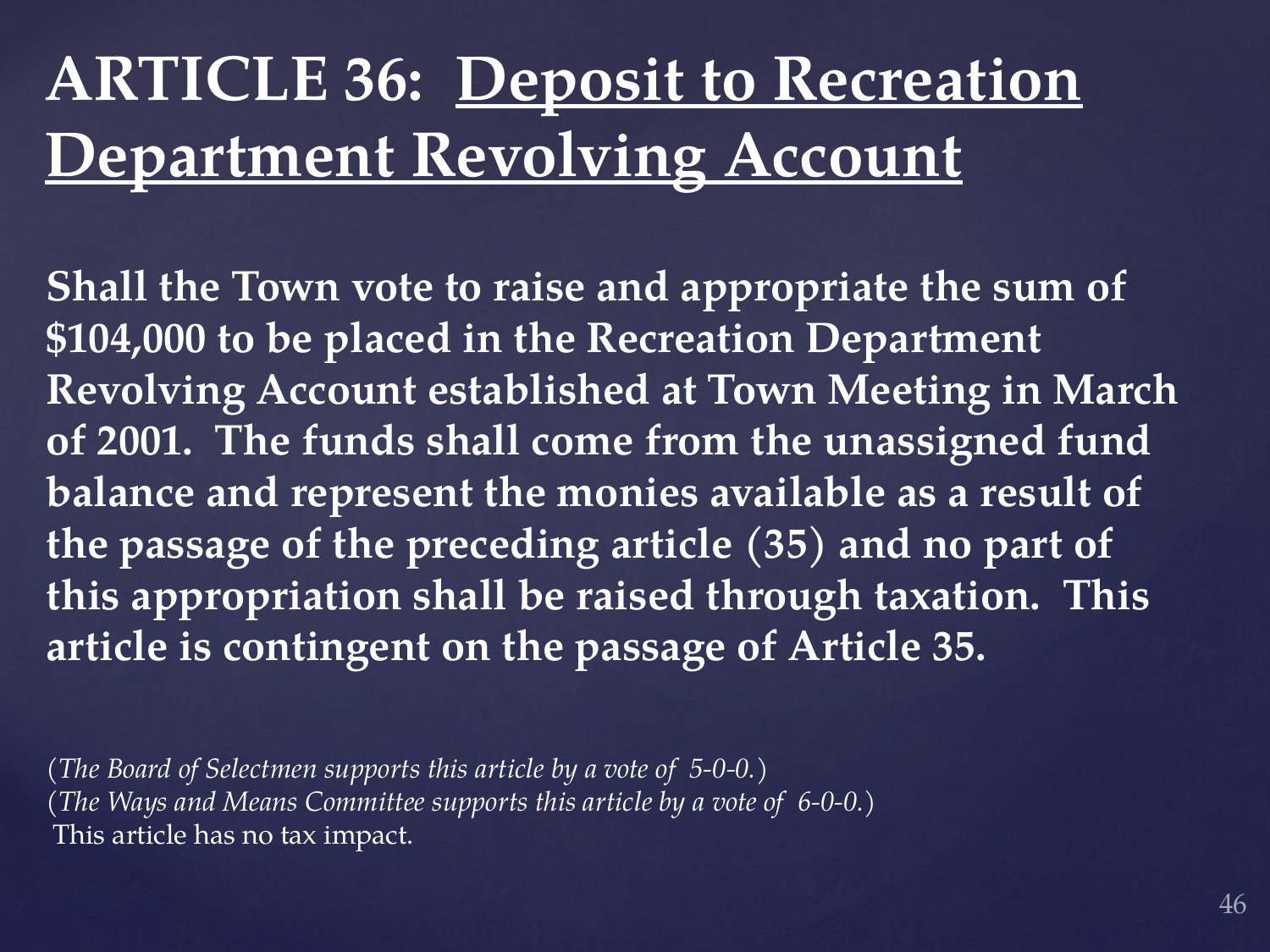

# ARTICLE 36:  Deposit to Recreation Department Revolving Account
Shall the Town vote to raise and appropriate the sum of  $104,000 to be placed in the Recreation Department Revolving Account established at Town Meeting in March of 2001.  The funds shall come from the unassigned fund balance and represent the monies available as a result of the passage of the preceding article (35) and no part of this appropriation shall be raised through taxation.  This article is contingent on the passage of Article 35.

(The Board of Selectmen supports this article by a vote of  5-0-0.)
(The Ways and Means Committee supports this article by a vote of  6-0-0.)
 This article has no tax impact.

46